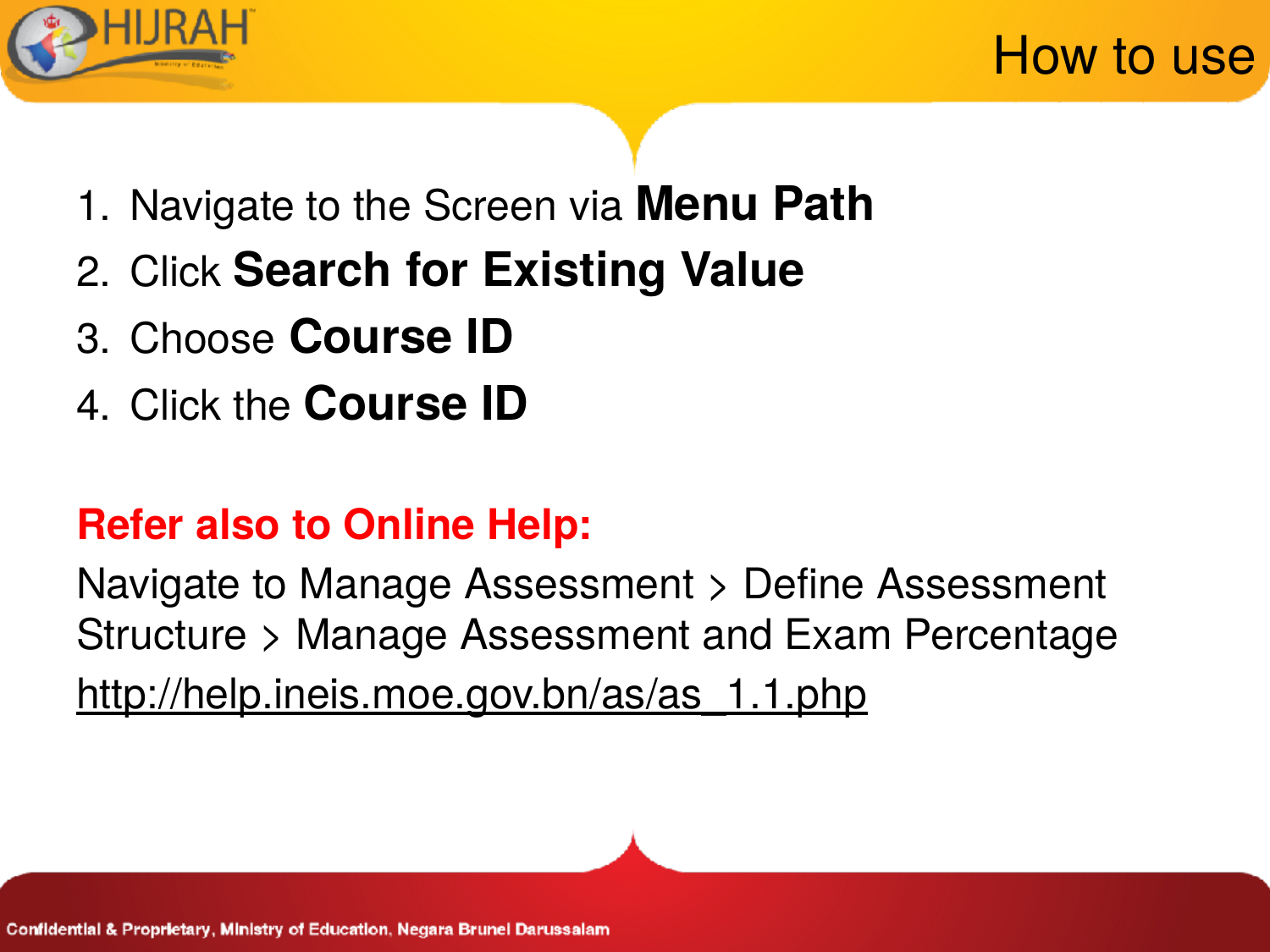

# How to use
Navigate to the Screen via Menu Path
Click Search for Existing Value
Choose Course ID
Click the Course ID

Refer also to Online Help:
Navigate to Manage Assessment > Define Assessment Structure > Manage Assessment and Exam Percentage
http://help.ineis.moe.gov.bn/as/as_1.1.php